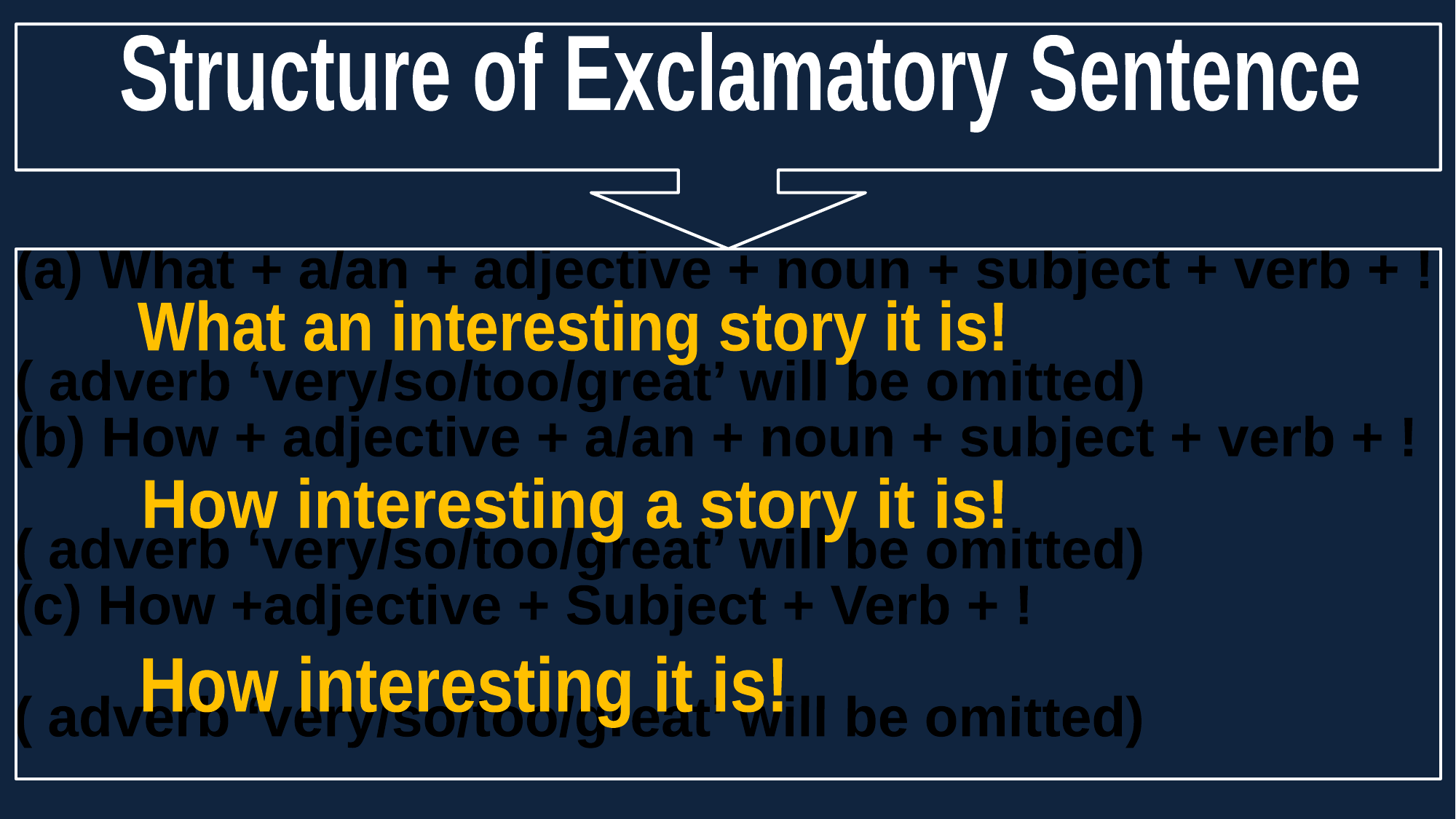

Structure of Exclamatory Sentence
(a) What + a/an + adjective + noun + subject + verb + !

	( adverb ‘very/so/too/great’ will be omitted)
(b) How + adjective + a/an + noun + subject + verb + !

	( adverb ‘very/so/too/great’ will be omitted)
(c) How +adjective + Subject + Verb + !

	( adverb ‘very/so/too/great’ will be omitted)

What an interesting story it is!
How interesting a story it is!
How interesting it is!